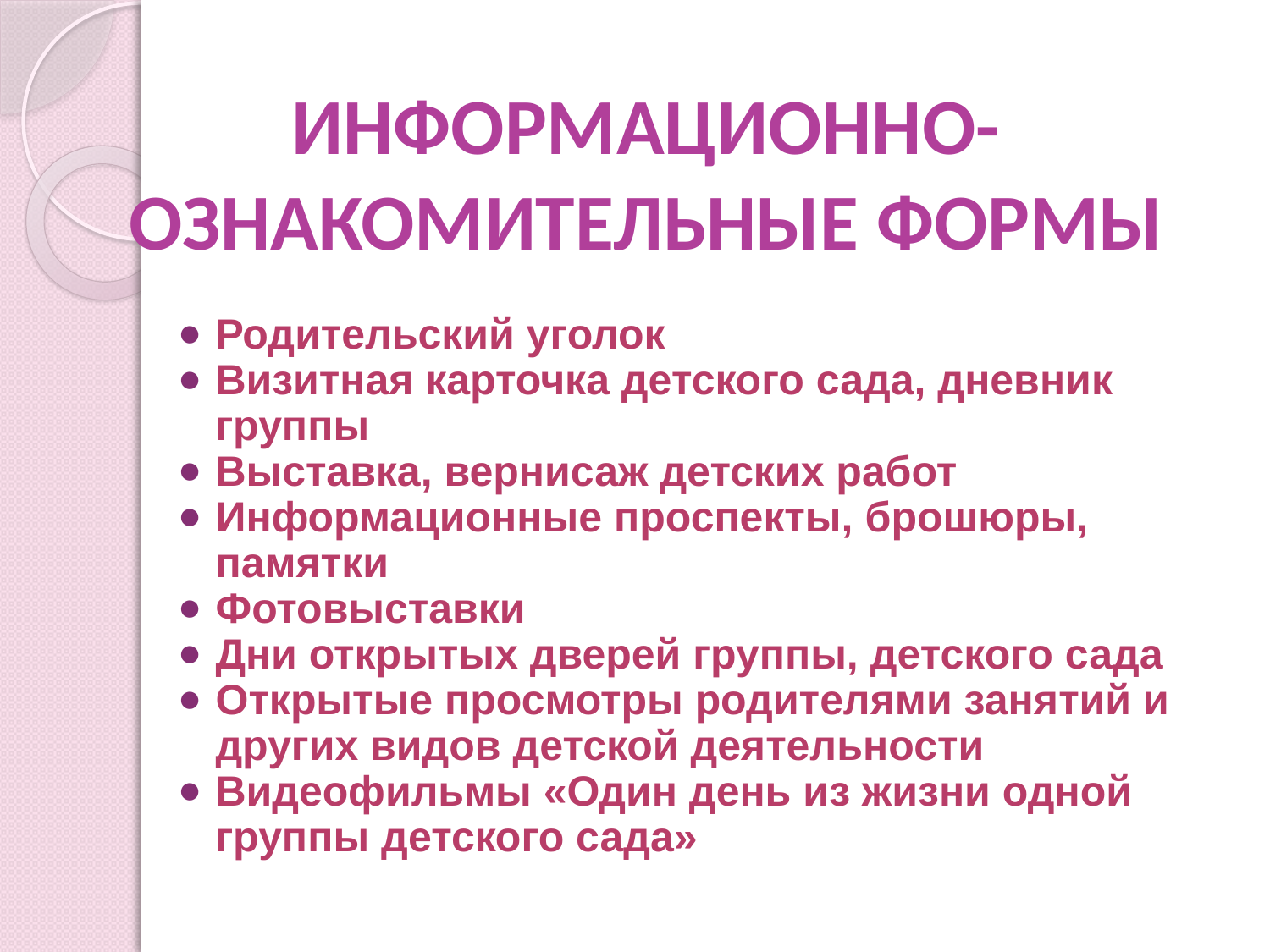

ИНФОРМАЦИОННО- ОЗНАКОМИТЕЛЬНЫЕ ФОРМЫ
Родительский уголок
Визитная карточка детского сада, дневник группы
Выставка, вернисаж детских работ
Информационные проспекты, брошюры, памятки
Фотовыставки
Дни открытых дверей группы, детского сада
Открытые просмотры родителями занятий и других видов детской деятельности
Видеофильмы «Один день из жизни одной группы детского сада»